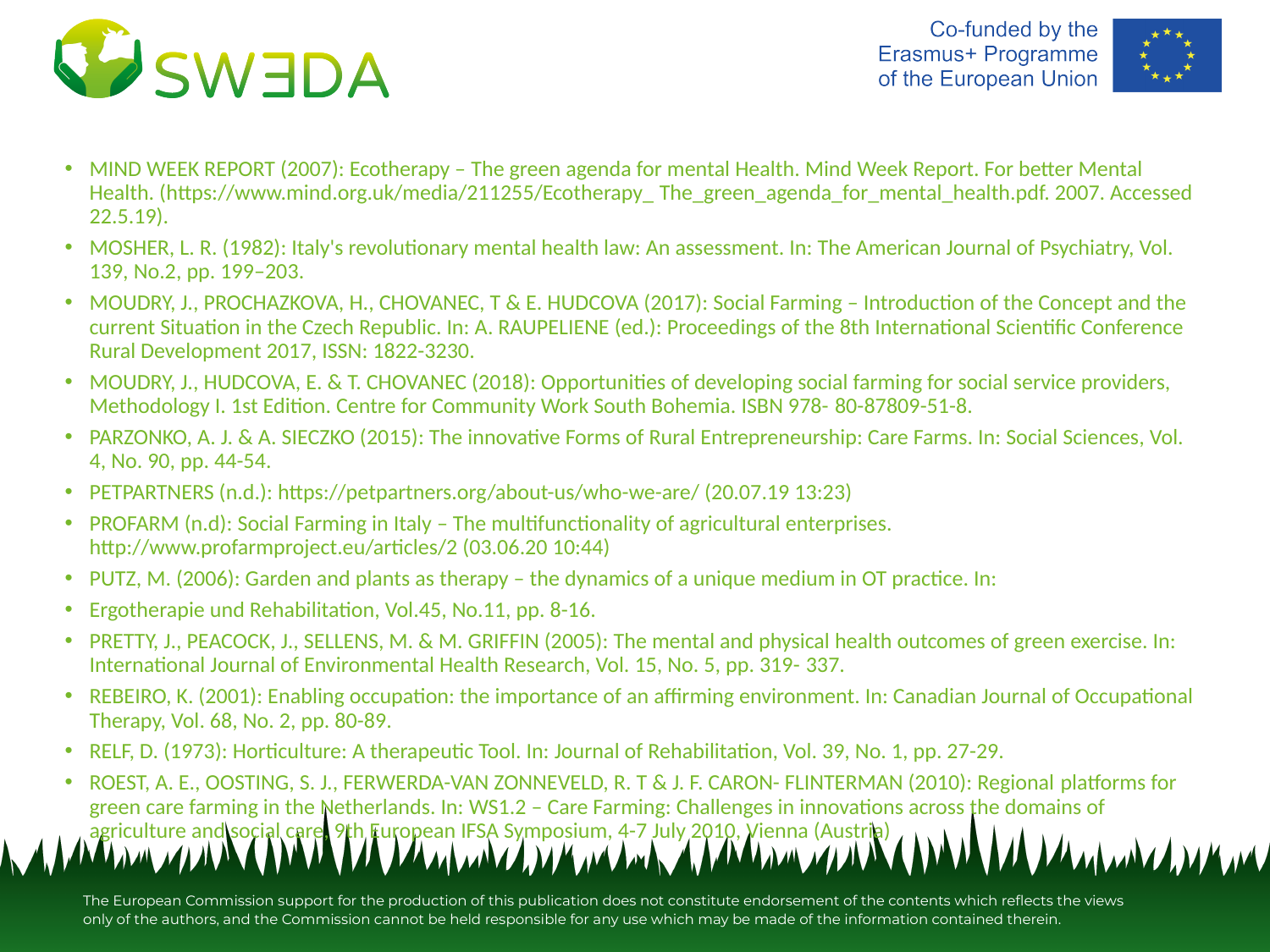

MIND WEEK REPORT (2007): Ecotherapy – The green agenda for mental Health. Mind Week Report. For better Mental Health. (https://www.mind.org.uk/media/211255/Ecotherapy_ The_green_agenda_for_mental_health.pdf. 2007. Accessed 22.5.19).
MOSHER, L. R. (1982): Italy's revolutionary mental health law: An assessment. In: The American Journal of Psychiatry, Vol. 139, No.2, pp. 199–203.
MOUDRY, J., PROCHAZKOVA, H., CHOVANEC, T & E. HUDCOVA (2017): Social Farming – Introduction of the Concept and the current Situation in the Czech Republic. In: A. RAUPELIENE (ed.): Proceedings of the 8th International Scientific Conference Rural Development 2017, ISSN: 1822-3230.
MOUDRY, J., HUDCOVA, E. & T. CHOVANEC (2018): Opportunities of developing social farming for social service providers, Methodology I. 1st Edition. Centre for Community Work South Bohemia. ISBN 978- 80-87809-51-8.
PARZONKO, A. J. & A. SIECZKO (2015): The innovative Forms of Rural Entrepreneurship: Care Farms. In: Social Sciences, Vol. 4, No. 90, pp. 44-54.
PETPARTNERS (n.d.): https://petpartners.org/about-us/who-we-are/ (20.07.19 13:23)
PROFARM (n.d): Social Farming in Italy – The multifunctionality of agricultural enterprises. http://www.profarmproject.eu/articles/2 (03.06.20 10:44)
PUTZ, M. (2006): Garden and plants as therapy – the dynamics of a unique medium in OT practice. In:
Ergotherapie und Rehabilitation, Vol.45, No.11, pp. 8-16.
PRETTY, J., PEACOCK, J., SELLENS, M. & M. GRIFFIN (2005): The mental and physical health outcomes of green exercise. In: International Journal of Environmental Health Research, Vol. 15, No. 5, pp. 319- 337.
REBEIRO, K. (2001): Enabling occupation: the importance of an affirming environment. In: Canadian Journal of Occupational Therapy, Vol. 68, No. 2, pp. 80-89.
RELF, D. (1973): Horticulture: A therapeutic Tool. In: Journal of Rehabilitation, Vol. 39, No. 1, pp. 27-29.
ROEST, A. E., OOSTING, S. J., FERWERDA-VAN ZONNEVELD, R. T & J. F. CARON- FLINTERMAN (2010): Regional platforms for green care farming in the Netherlands. In: WS1.2 – Care Farming: Challenges in innovations across the domains of agriculture and social care, 9th European IFSA Symposium, 4-7 July 2010, Vienna (Austria)